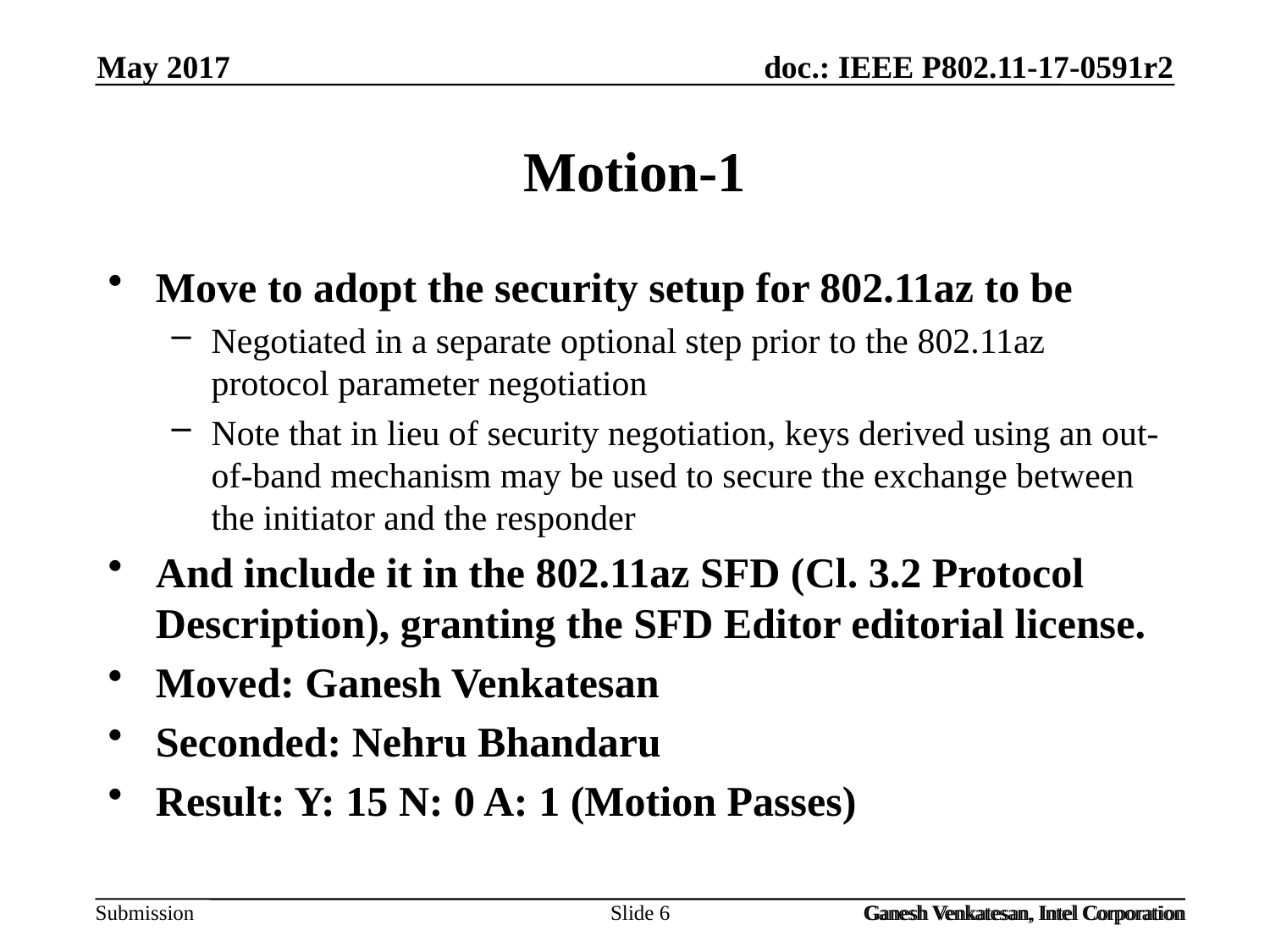

May 2017
# Motion-1
Move to adopt the security setup for 802.11az to be
Negotiated in a separate optional step prior to the 802.11az protocol parameter negotiation
Note that in lieu of security negotiation, keys derived using an out-of-band mechanism may be used to secure the exchange between the initiator and the responder
And include it in the 802.11az SFD (Cl. 3.2 Protocol Description), granting the SFD Editor editorial license.
Moved: Ganesh Venkatesan
Seconded: Nehru Bhandaru
Result: Y: 15 N: 0 A: 1 (Motion Passes)
Slide 6
Ganesh Venkatesan, Intel Corporation